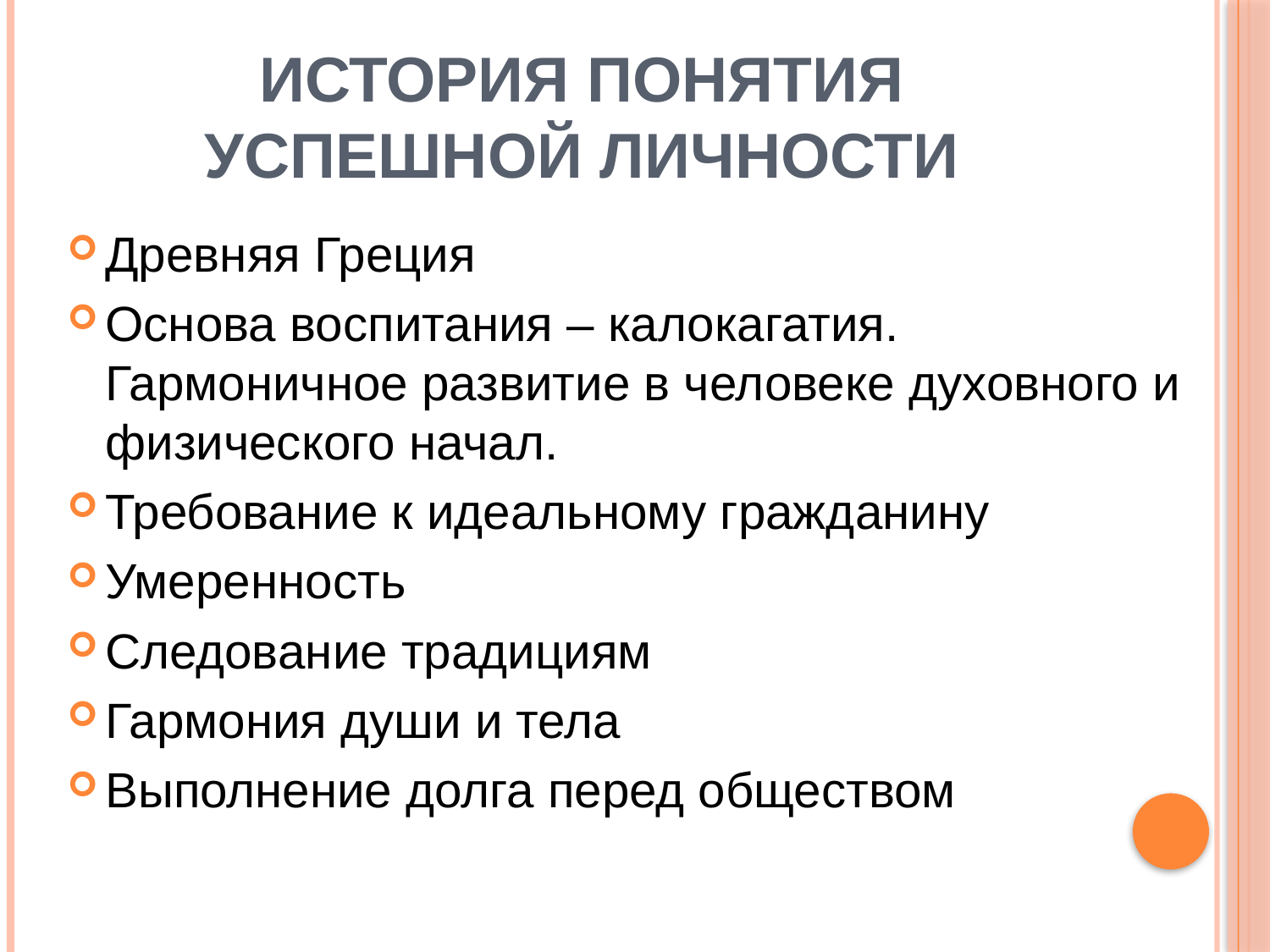

# История понятия успешной личности
Древняя Греция
Основа воспитания – калокагатия. Гармоничное развитие в человеке духовного и физического начал.
Требование к идеальному гражданину
Умеренность
Следование традициям
Гармония души и тела
Выполнение долга перед обществом